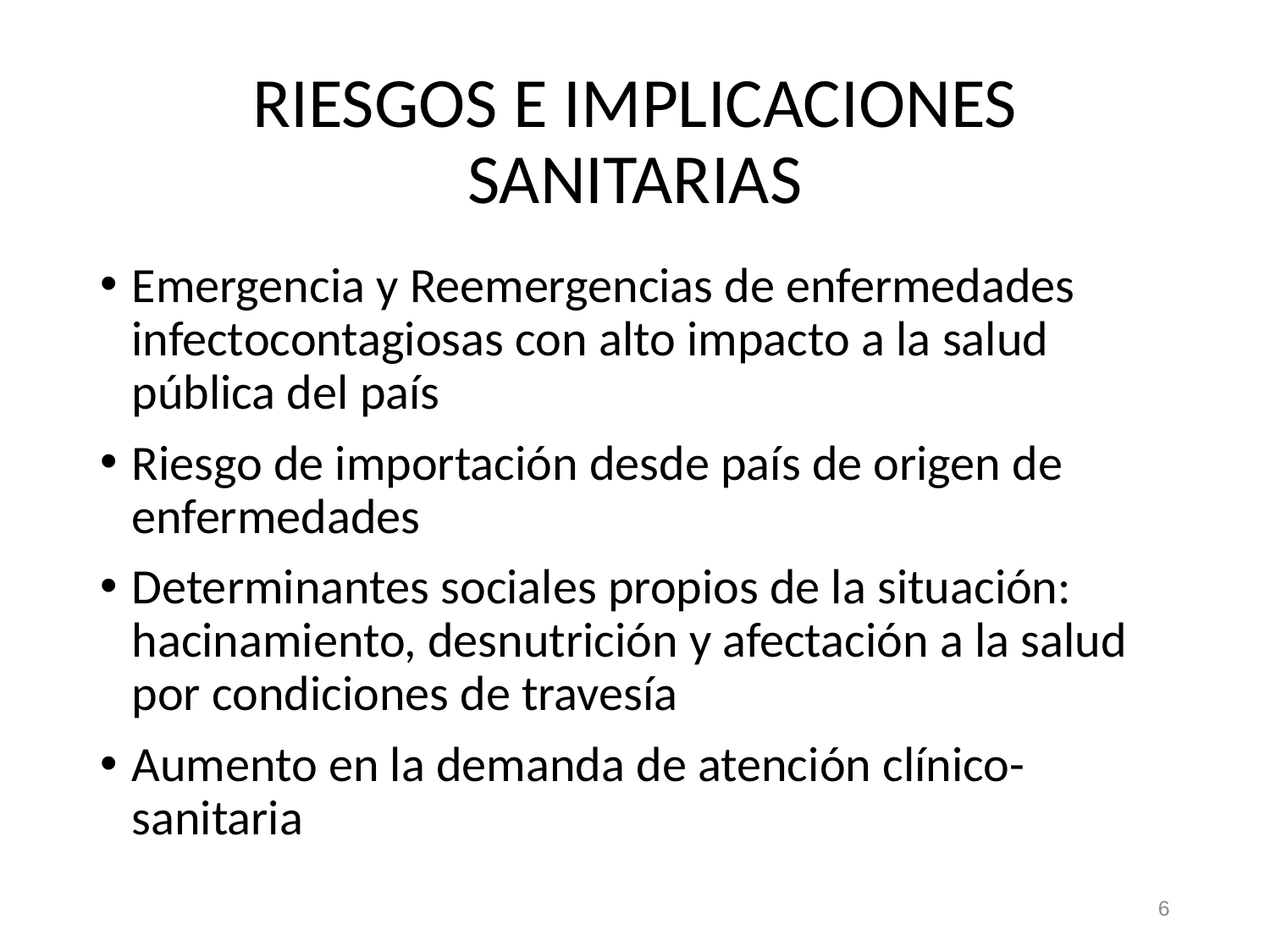

# RIESGOS E IMPLICACIONES SANITARIAS
Emergencia y Reemergencias de enfermedades infectocontagiosas con alto impacto a la salud pública del país
Riesgo de importación desde país de origen de enfermedades
Determinantes sociales propios de la situación: hacinamiento, desnutrición y afectación a la salud por condiciones de travesía
Aumento en la demanda de atención clínico-sanitaria

6